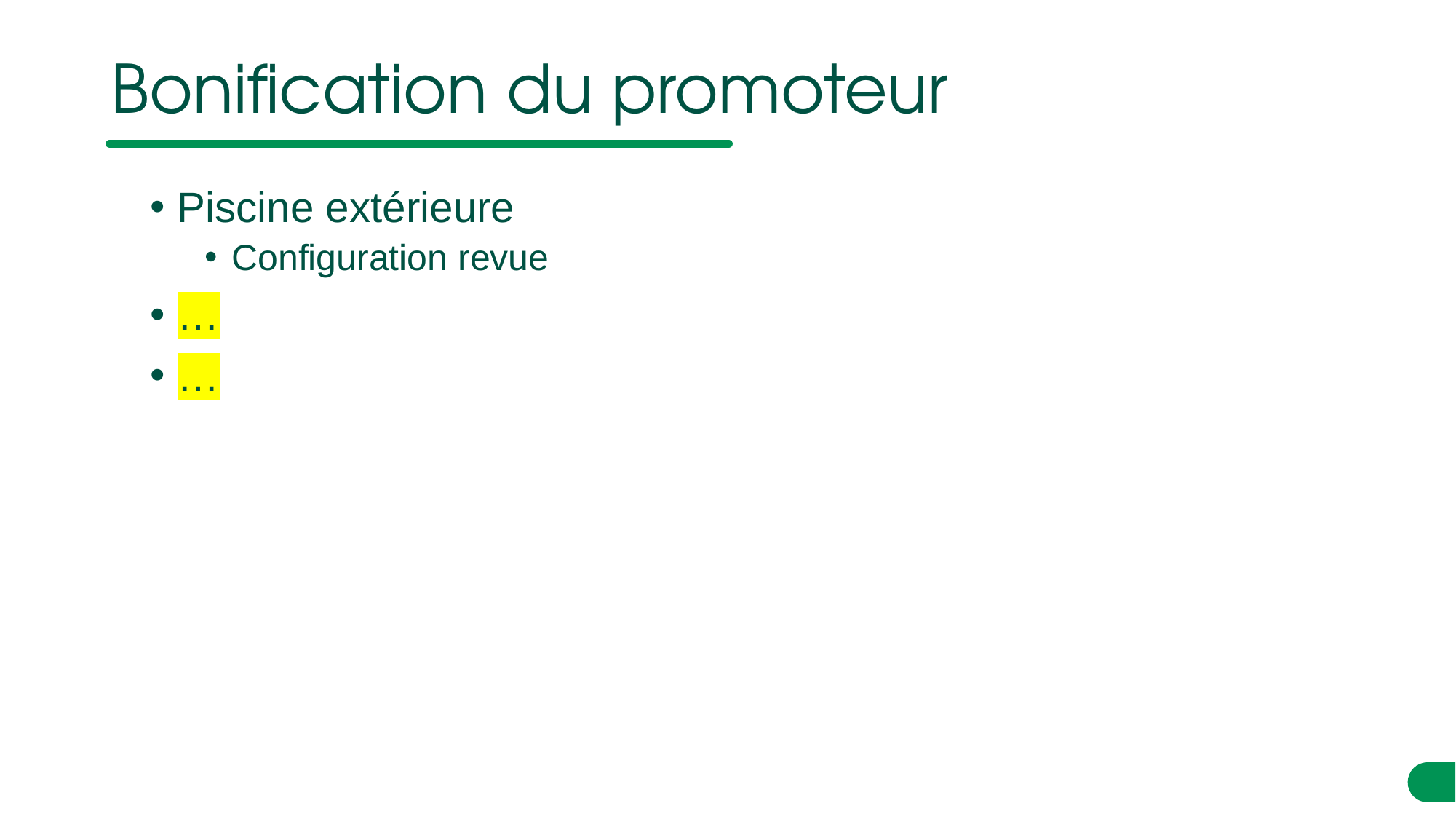

# Bonification du promoteur
Piscine extérieure
Configuration revue
…
…